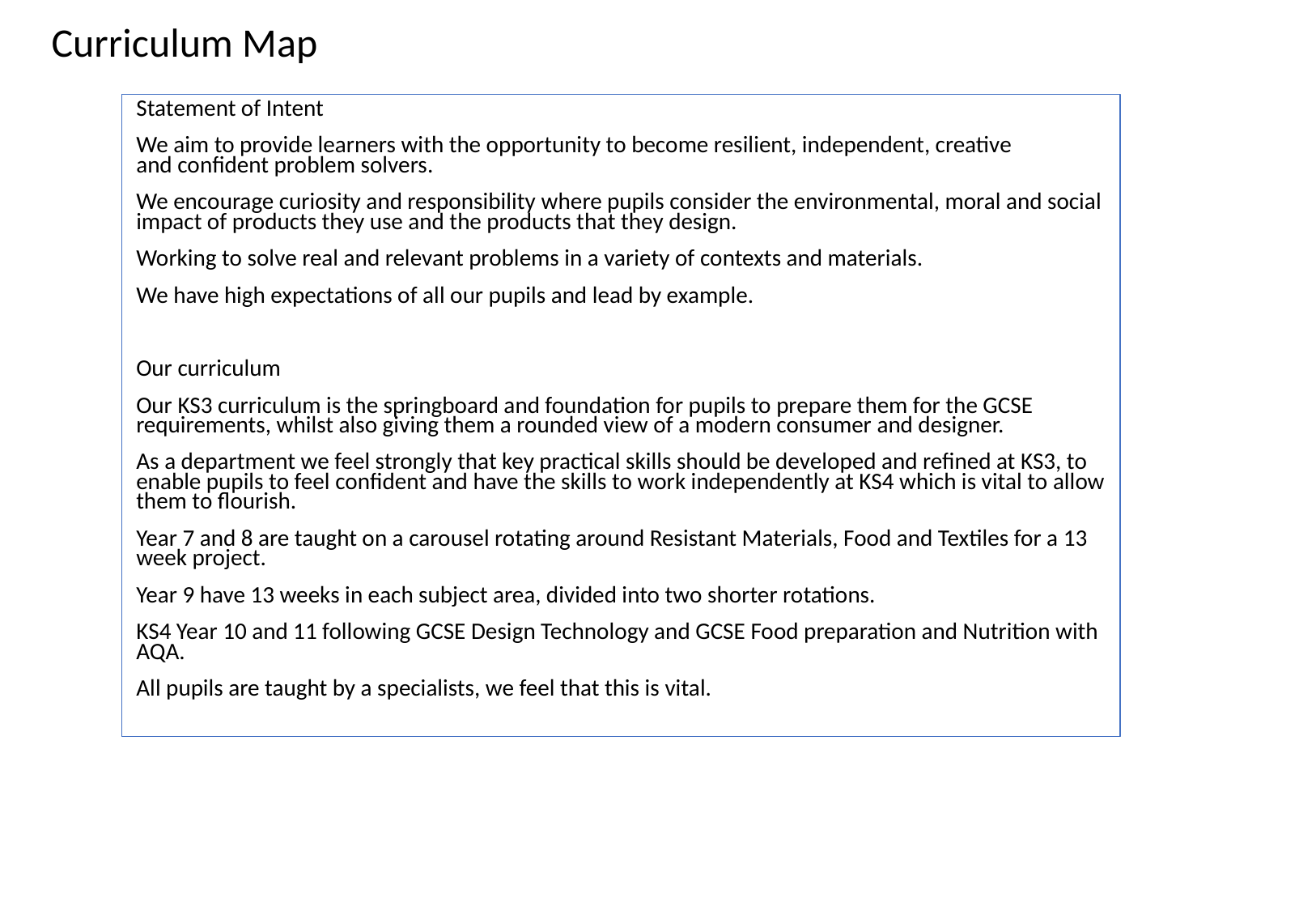

# Curriculum Map
Statement of Intent
We aim to provide learners with the opportunity to become resilient, independent, creative and confident problem solvers.
We encourage curiosity and responsibility where pupils consider the environmental, moral and social impact of products they use and the products that they design.
Working to solve real and relevant problems in a variety of contexts and materials.
We have high expectations of all our pupils and lead by example.

Our curriculum
Our KS3 curriculum is the springboard and foundation for pupils to prepare them for the GCSE requirements, whilst also giving them a rounded view of a modern consumer and designer.
As a department we feel strongly that key practical skills should be developed and refined at KS3, to enable pupils to feel confident and have the skills to work independently at KS4 which is vital to allow them to flourish.
Year 7 and 8 are taught on a carousel rotating around Resistant Materials, Food and Textiles for a 13 week project.
Year 9 have 13 weeks in each subject area, divided into two shorter rotations.
KS4 Year 10 and 11 following GCSE Design Technology and GCSE Food preparation and Nutrition with AQA.
All pupils are taught by a specialists, we feel that this is vital.